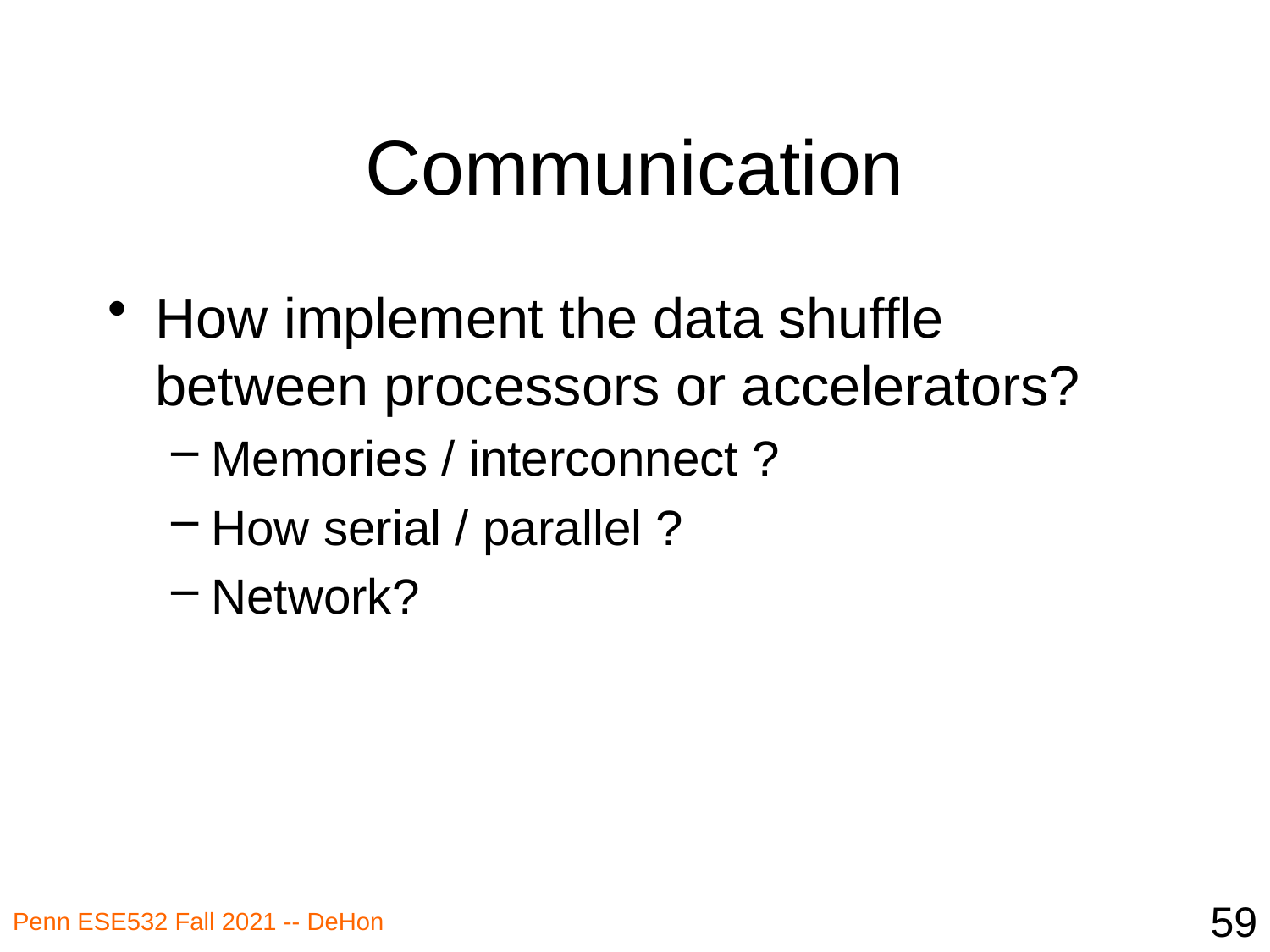

# Communication
How implement the data shuffle between processors or accelerators?
Memories / interconnect ?
How serial / parallel ?
Network?
59
Penn ESE532 Fall 2021 -- DeHon